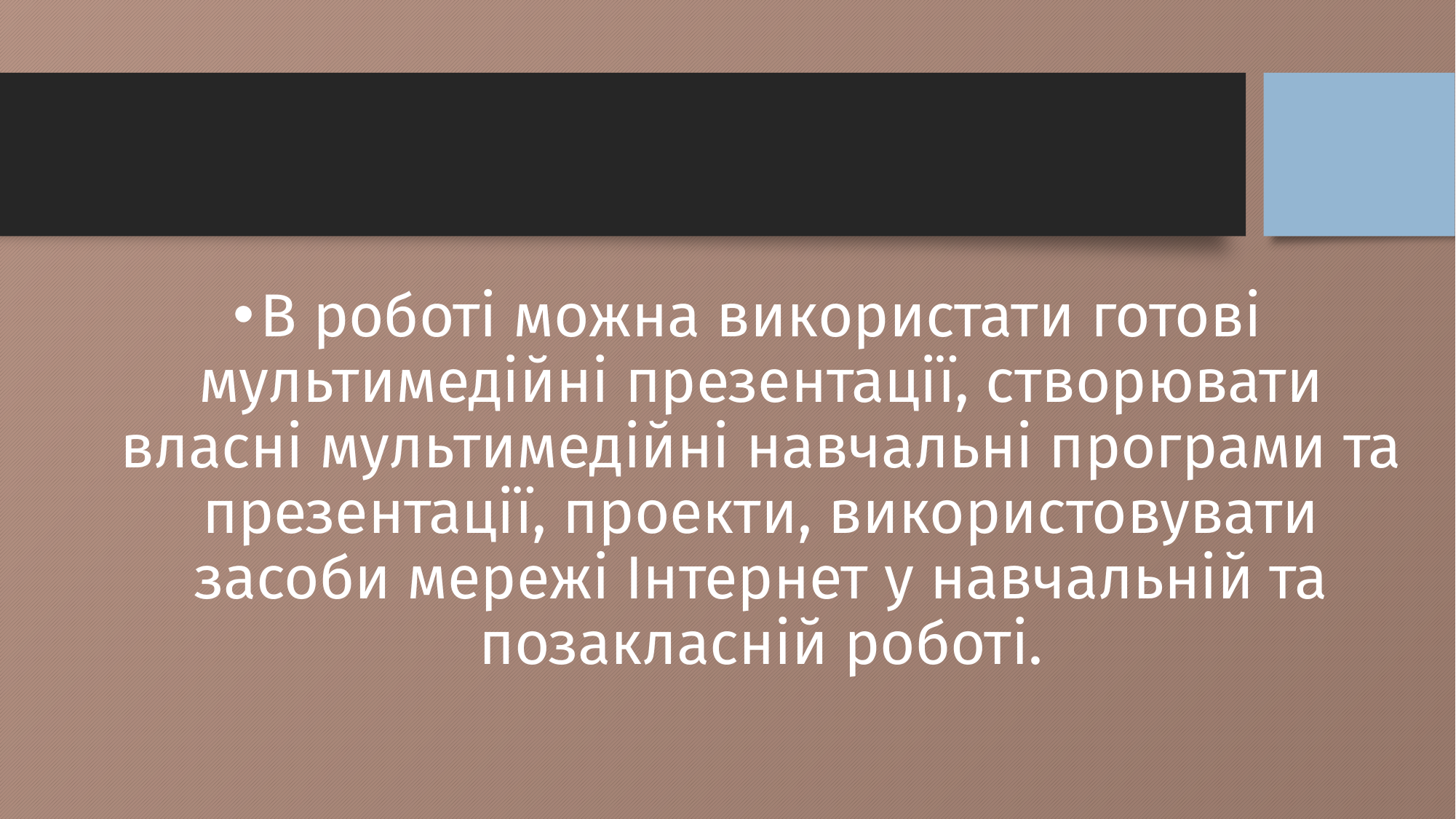

#
В роботі можна використати готові мультимедійні презентації, створювати власні мультимедійні навчальні програми та презентації, проекти, використовувати засоби мережі Інтернет у навчальній та позакласній роботі.